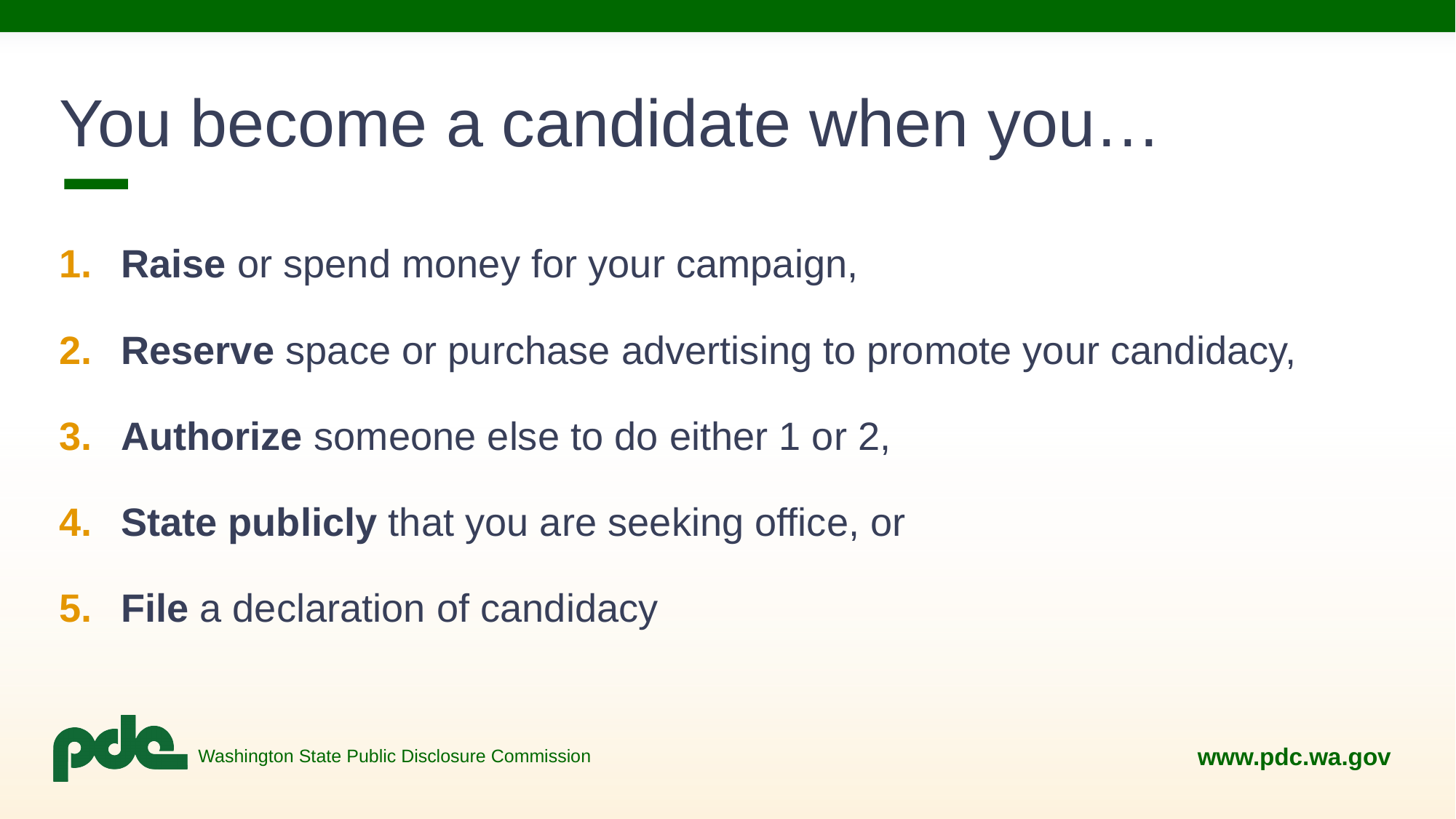

# You become a candidate when you…
Raise or spend money for your campaign,
Reserve space or purchase advertising to promote your candidacy,
Authorize someone else to do either 1 or 2,
State publicly that you are seeking office, or
File a declaration of candidacy